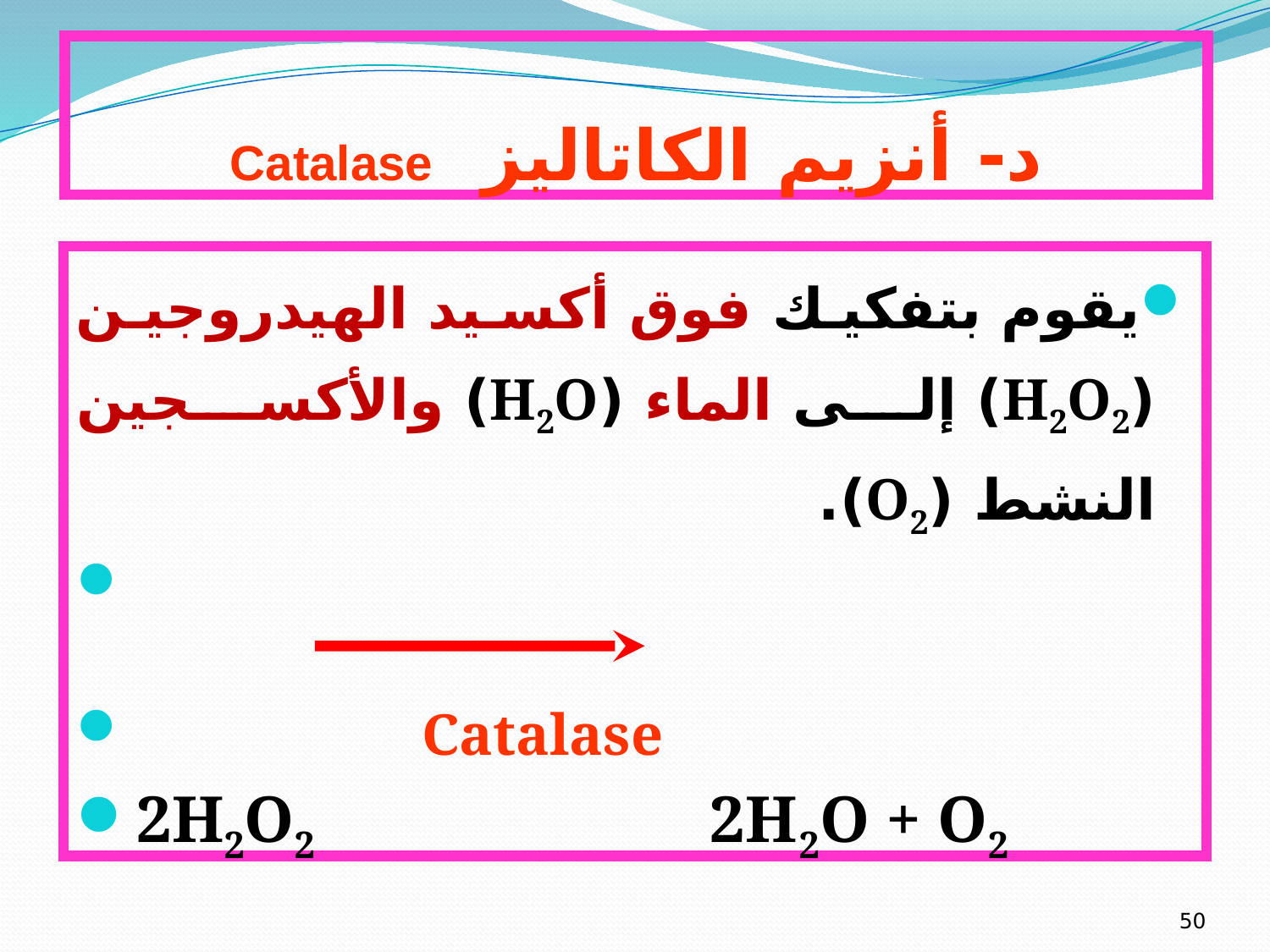

# د- أنزيم الكاتاليز  Catalase
يقوم بتفكيك فوق أكسيد الهيدروجين (H2O2) إلى الماء (H2O) والأكسجين النشط (O2).

                    Catalase
2H2O2                        2H2O + O2

50